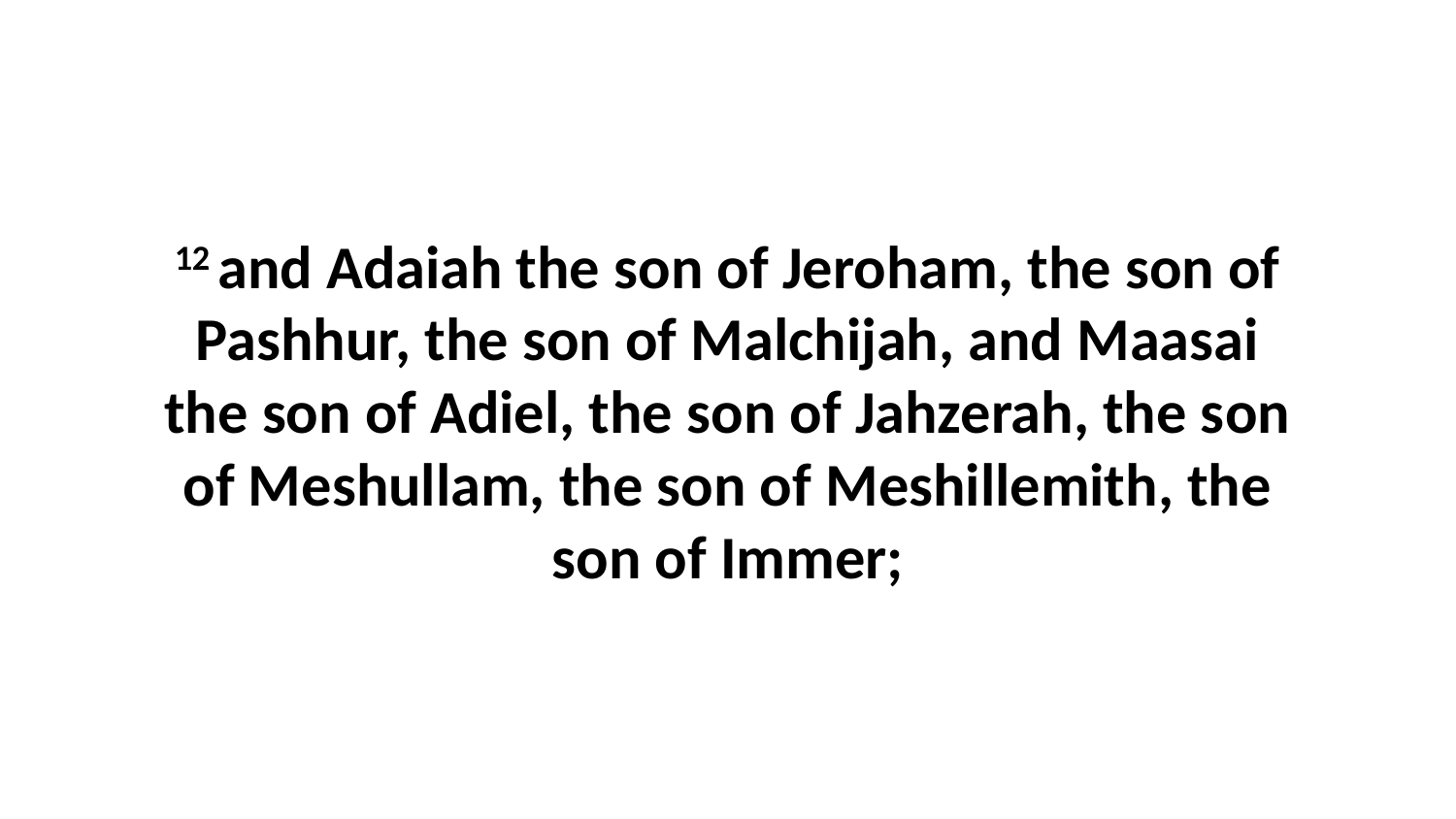

12 and Adaiah the son of Jeroham, the son of Pashhur, the son of Malchijah, and Maasai the son of Adiel, the son of Jahzerah, the son of Meshullam, the son of Meshillemith, the son of Immer;